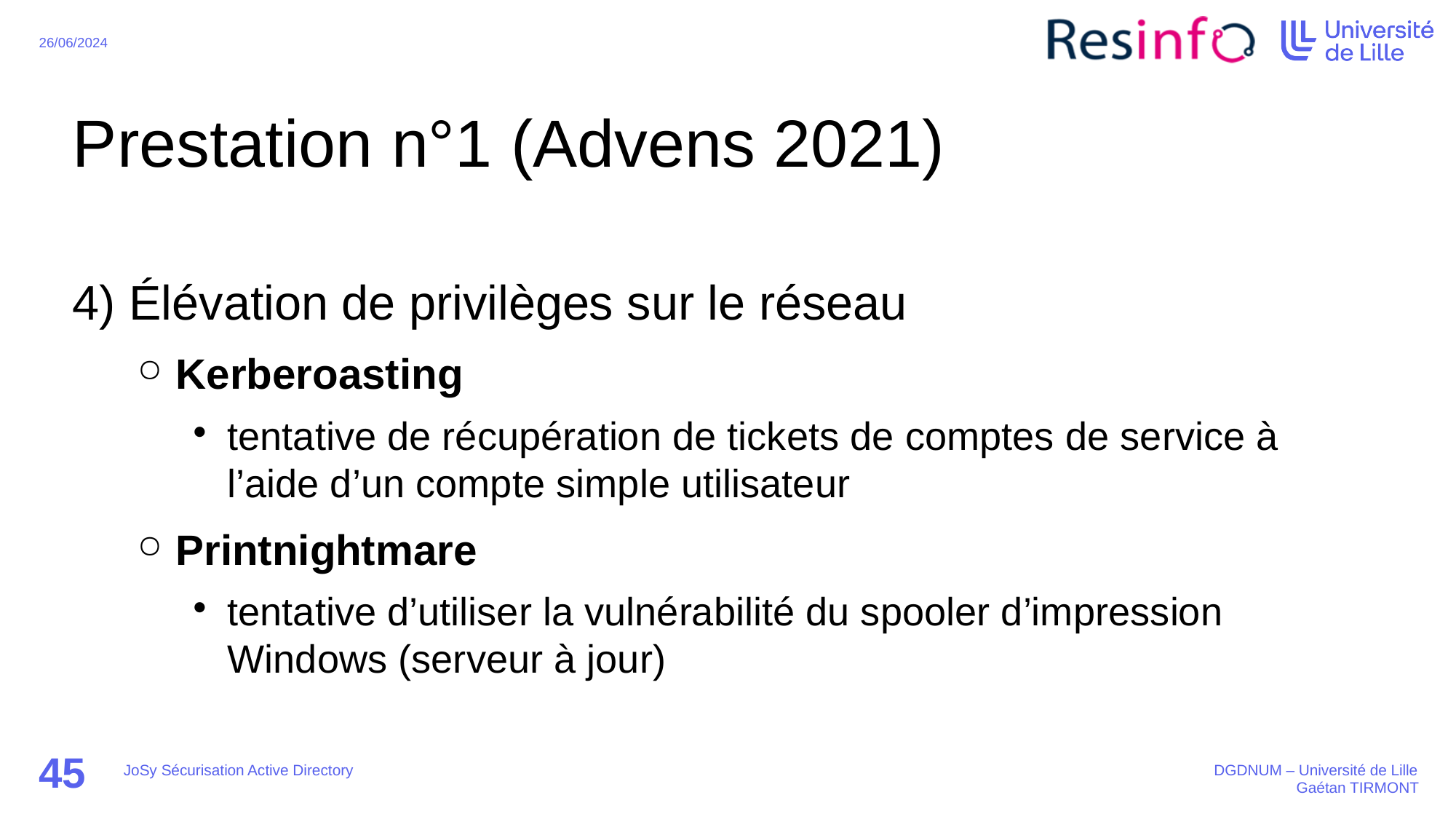

# Prestation n°1 (Advens 2021)

4) Élévation de privilèges sur le réseau
Kerberoasting
tentative de récupération de tickets de comptes de service à l’aide d’un compte simple utilisateur
Printnightmare
tentative d’utiliser la vulnérabilité du spooler d’impression Windows (serveur à jour)